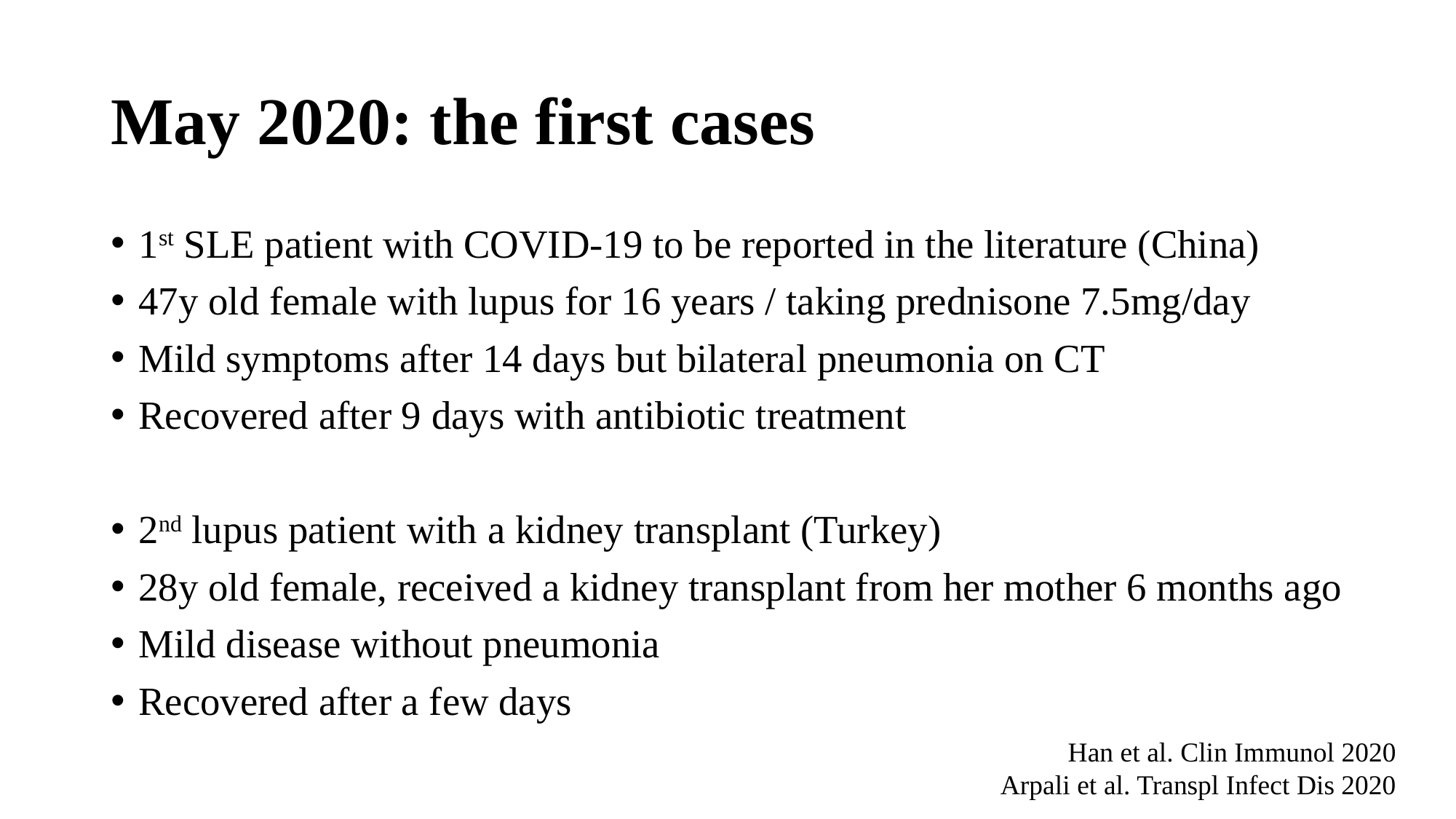

# May 2020: the first cases
1st SLE patient with COVID-19 to be reported in the literature (China)
47y old female with lupus for 16 years / taking prednisone 7.5mg/day
Mild symptoms after 14 days but bilateral pneumonia on CT
Recovered after 9 days with antibiotic treatment

2nd lupus patient with a kidney transplant (Turkey)
28y old female, received a kidney transplant from her mother 6 months ago
Mild disease without pneumonia
Recovered after a few days
Han et al. Clin Immunol 2020
Arpali et al. Transpl Infect Dis 2020